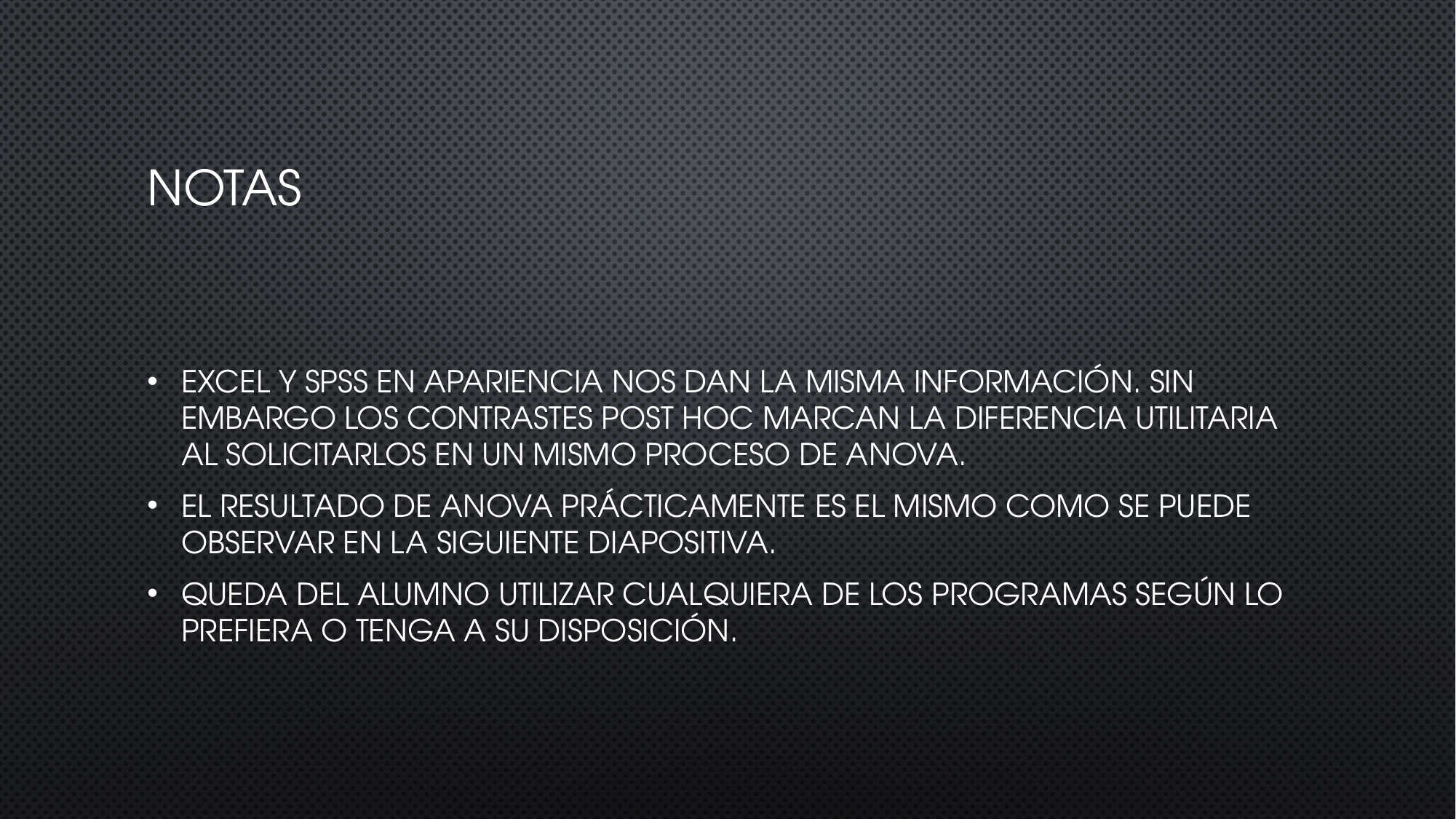

# Notas
Excel y SPSS en apariencia nos dan la misma información. Sin embargo los contrastes Post hoc marcan la diferencia utilitaria al solicitarlos en un mismo proceso de anova.
El resultado de anova prácticamente es el mismo como se puede observar en la siguiente diapositiva.
Queda del alumno utilizar cualquiera de los programas según lo prefiera o tenga a su disposición.